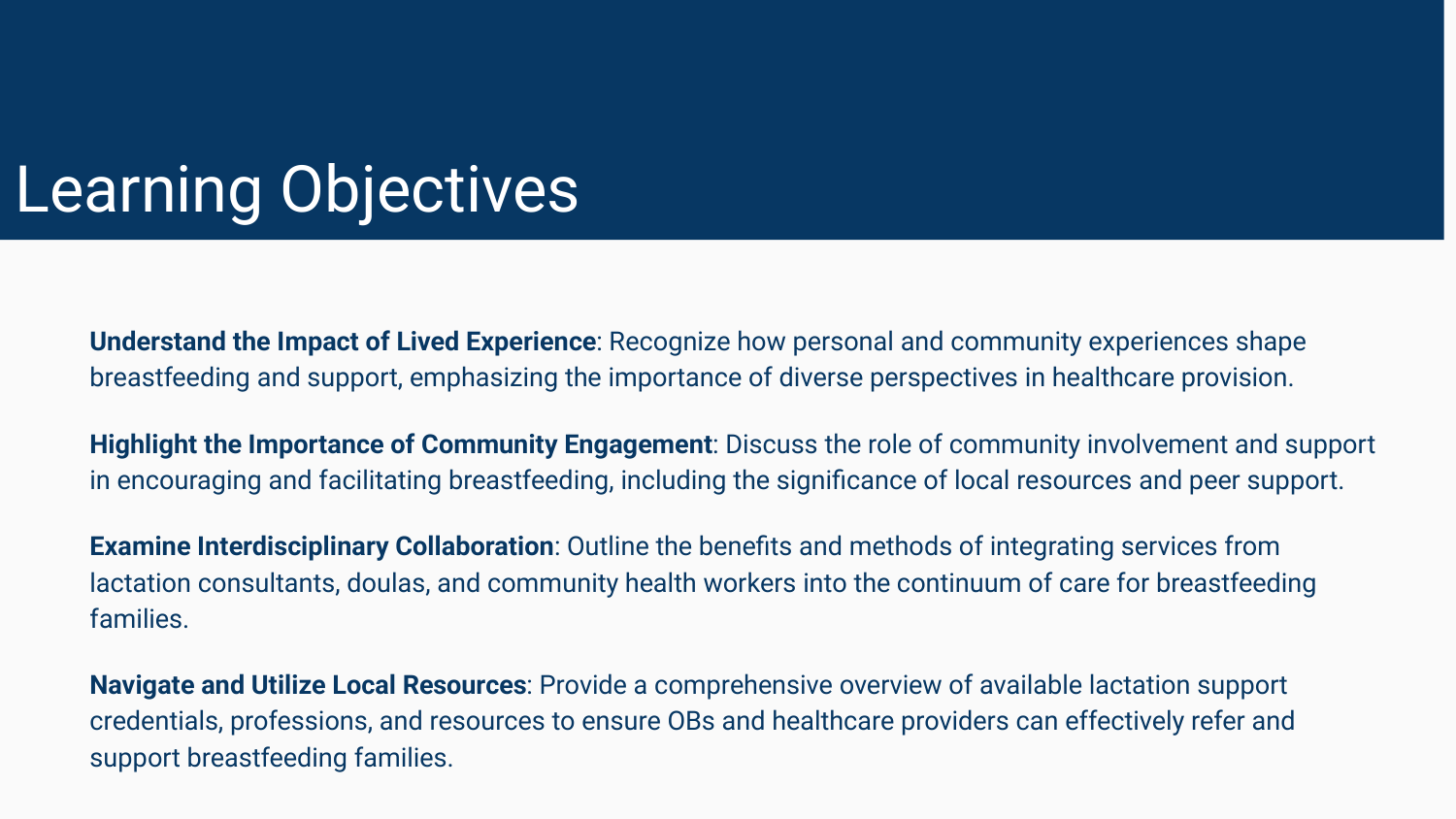

Learning Objectives
Understand the Impact of Lived Experience: Recognize how personal and community experiences shape breastfeeding and support, emphasizing the importance of diverse perspectives in healthcare provision.
Highlight the Importance of Community Engagement: Discuss the role of community involvement and support in encouraging and facilitating breastfeeding, including the significance of local resources and peer support.
Examine Interdisciplinary Collaboration: Outline the benefits and methods of integrating services from lactation consultants, doulas, and community health workers into the continuum of care for breastfeeding families.
Navigate and Utilize Local Resources: Provide a comprehensive overview of available lactation support credentials, professions, and resources to ensure OBs and healthcare providers can effectively refer and support breastfeeding families.